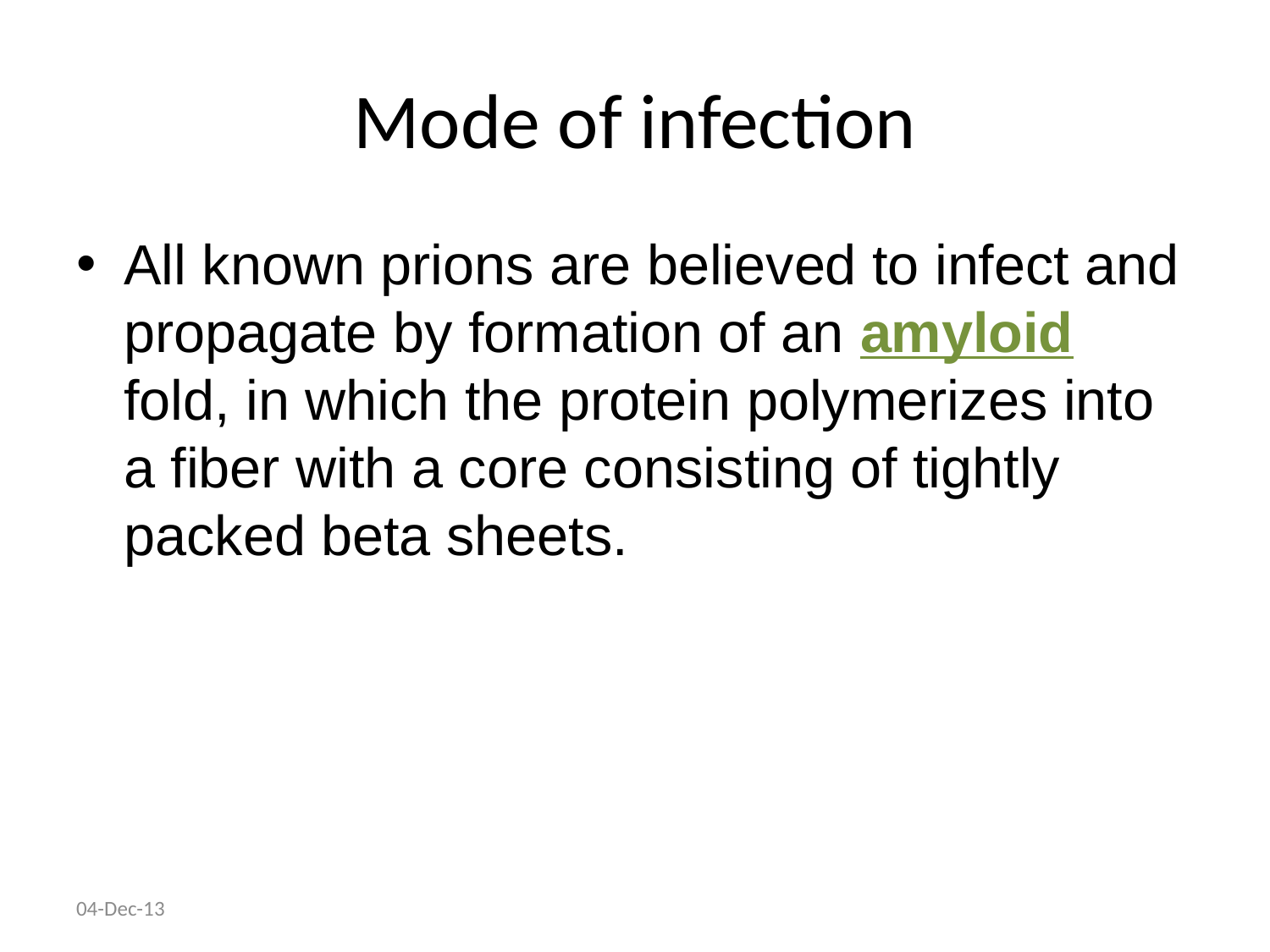

# Mode of infection
All known prions are believed to infect and propagate by formation of an amyloid fold, in which the protein polymerizes into a fiber with a core consisting of tightly packed beta sheets.

04-Dec-13